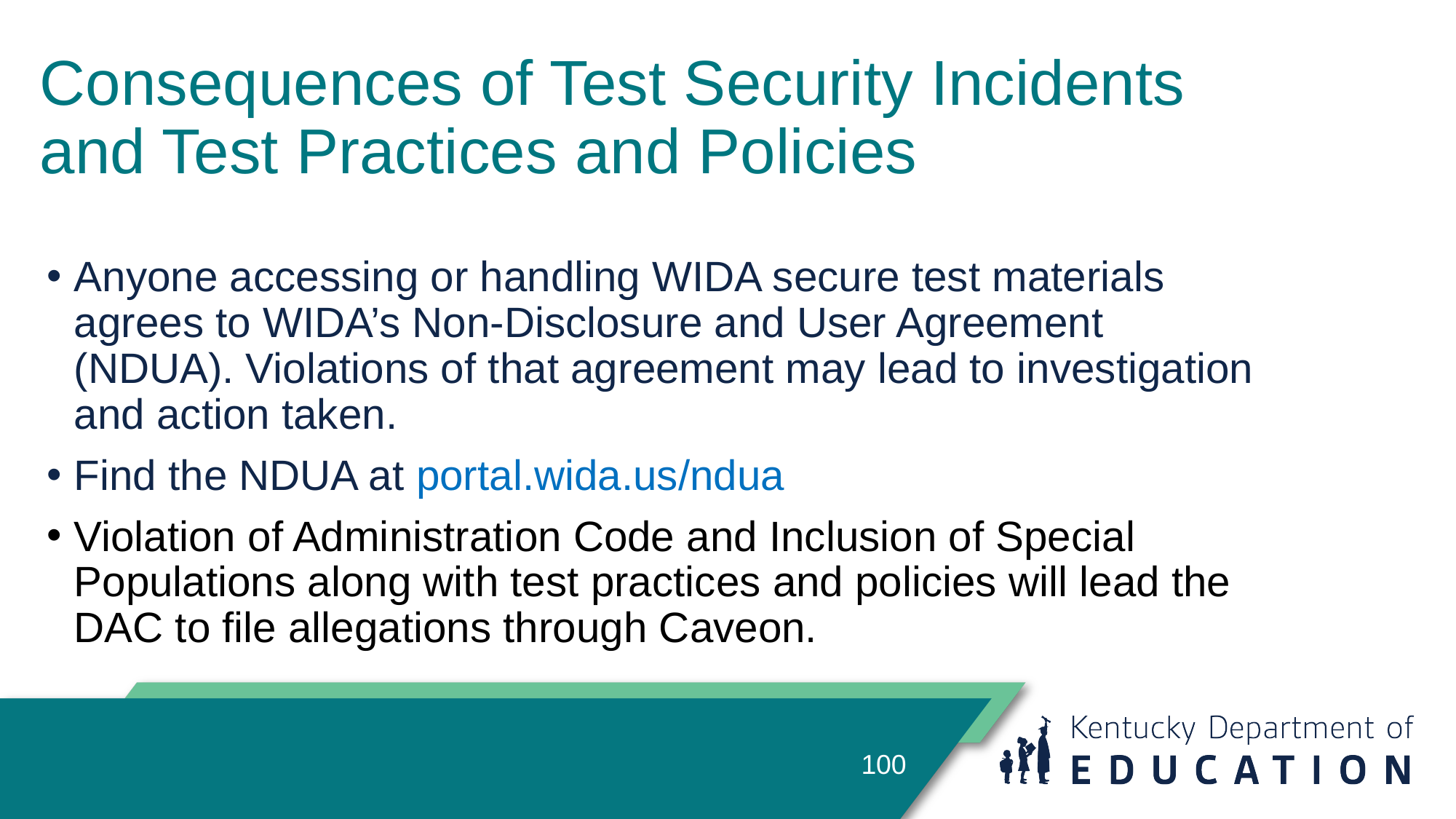

# Consequences of Test Security Incidents and Test Practices and Policies
Anyone accessing or handling WIDA secure test materials agrees to WIDA’s Non-Disclosure and User Agreement (NDUA). Violations of that agreement may lead to investigation and action taken.
Find the NDUA at portal.wida.us/ndua
Violation of Administration Code and Inclusion of Special Populations along with test practices and policies will lead the DAC to file allegations through Caveon.

100